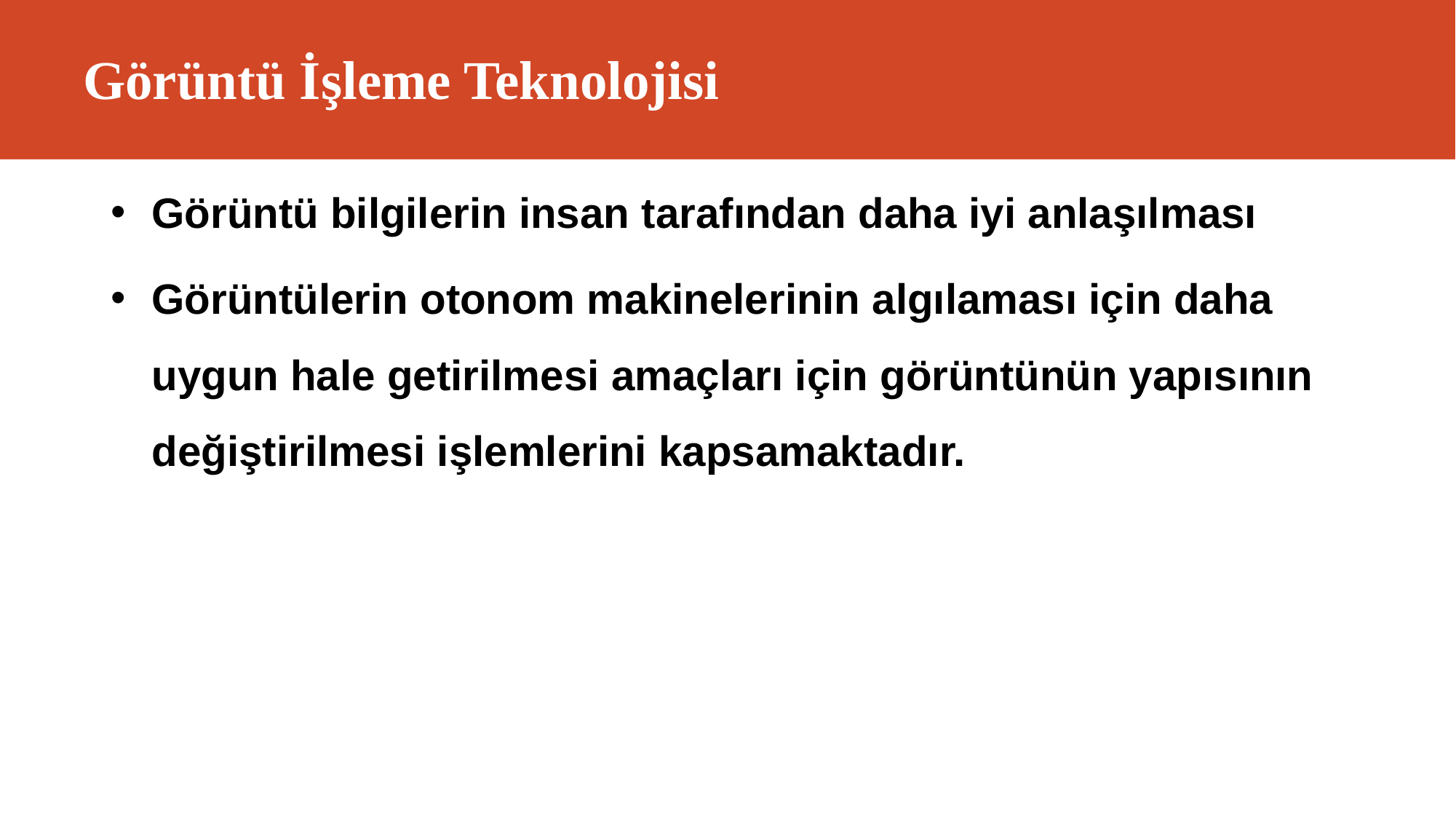

# Görüntü İşleme Teknolojisi
Görüntü bilgilerin insan tarafından daha iyi anlaşılması
Görüntülerin otonom makinelerinin algılaması için daha uygun hale getirilmesi amaçları için görüntünün yapısının değiştirilmesi işlemlerini kapsamaktadır.